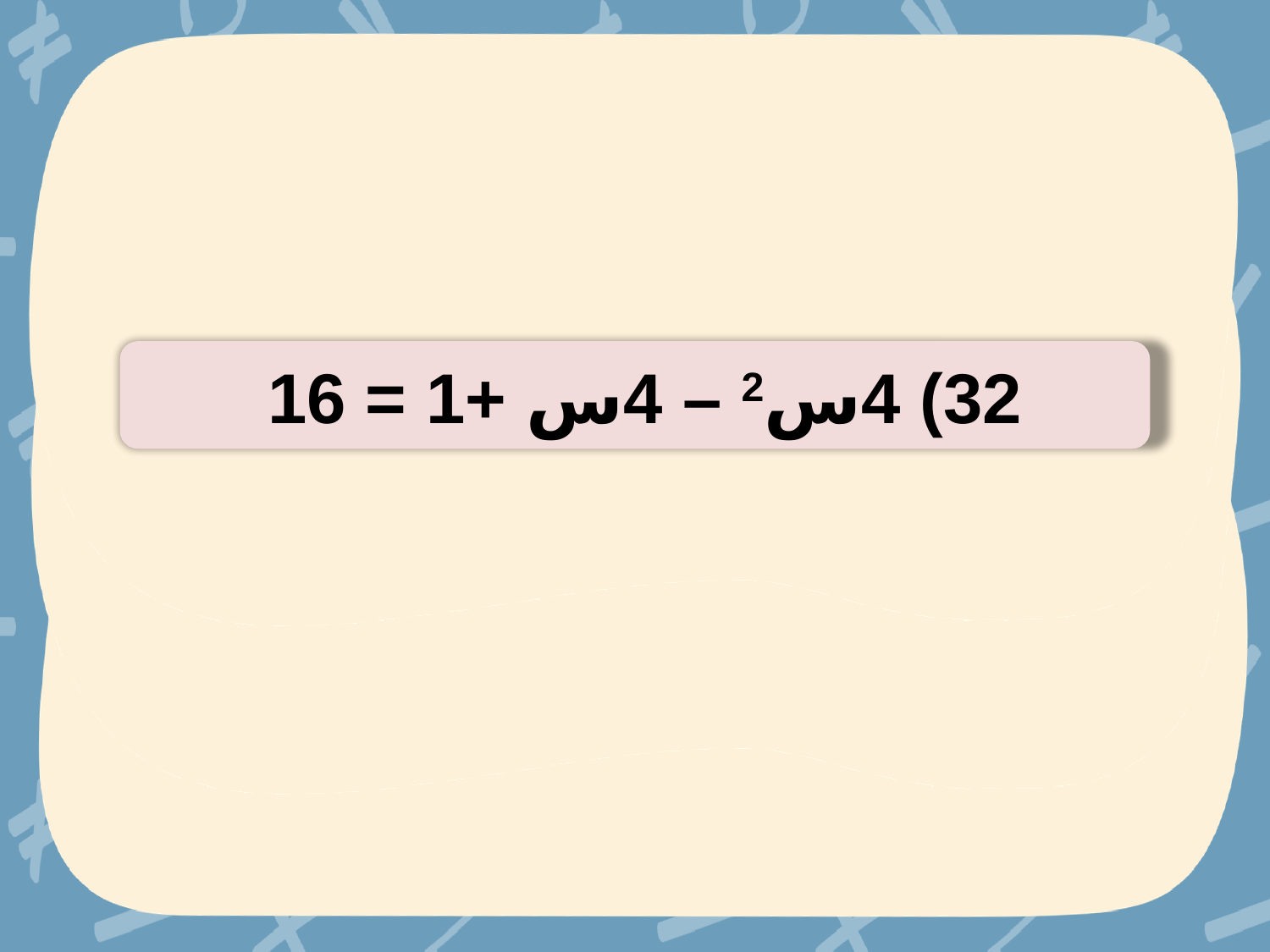

32) 4س2 – 4س +1 = 16